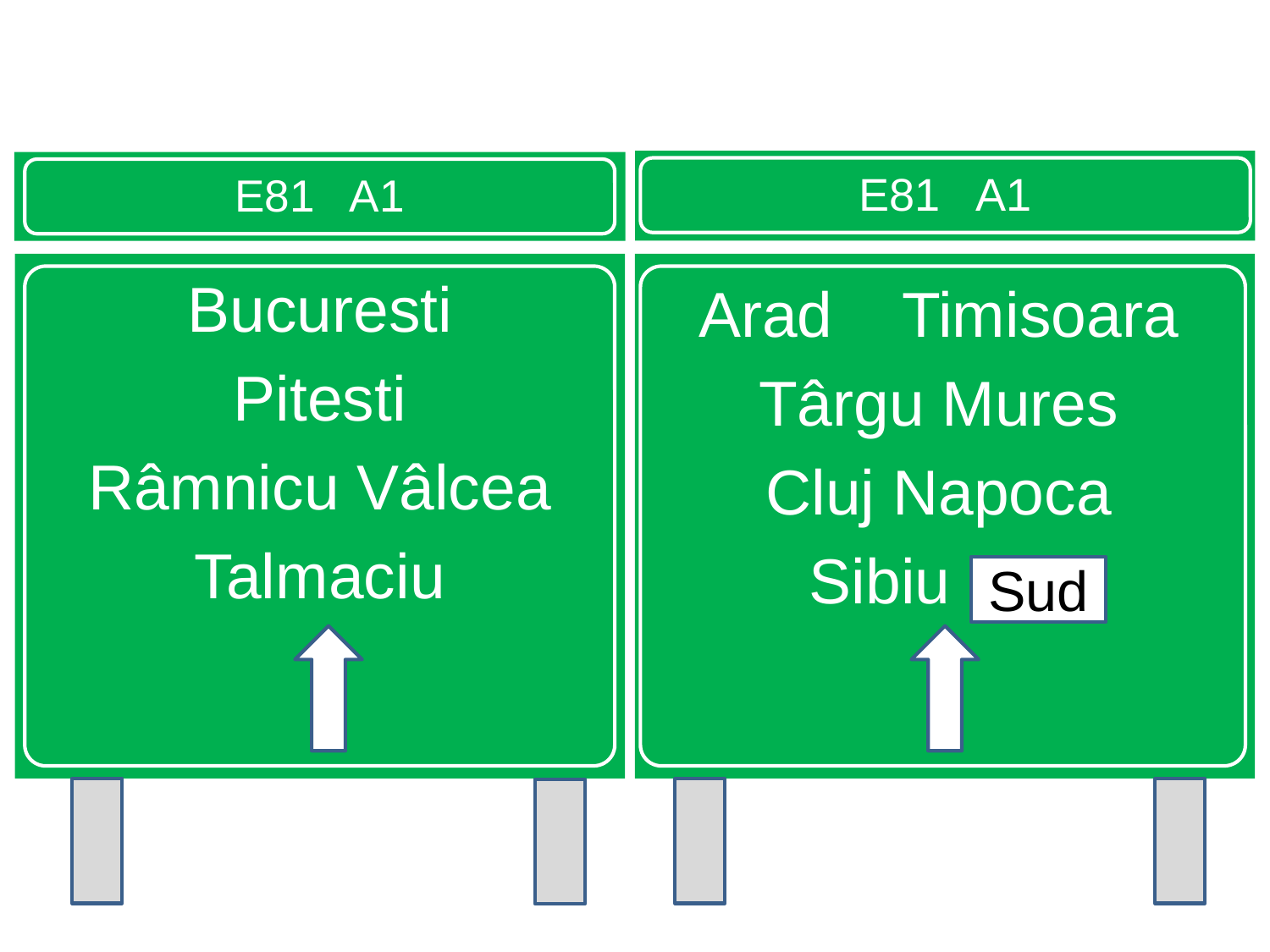

E81   A1
E81   A1

Bucuresti
Pitesti
Râmnicu Vâlcea
Talmaciu
Arad    Timisoara
Târgu Mures
Cluj Napoca
Sibiu Sud

Sud